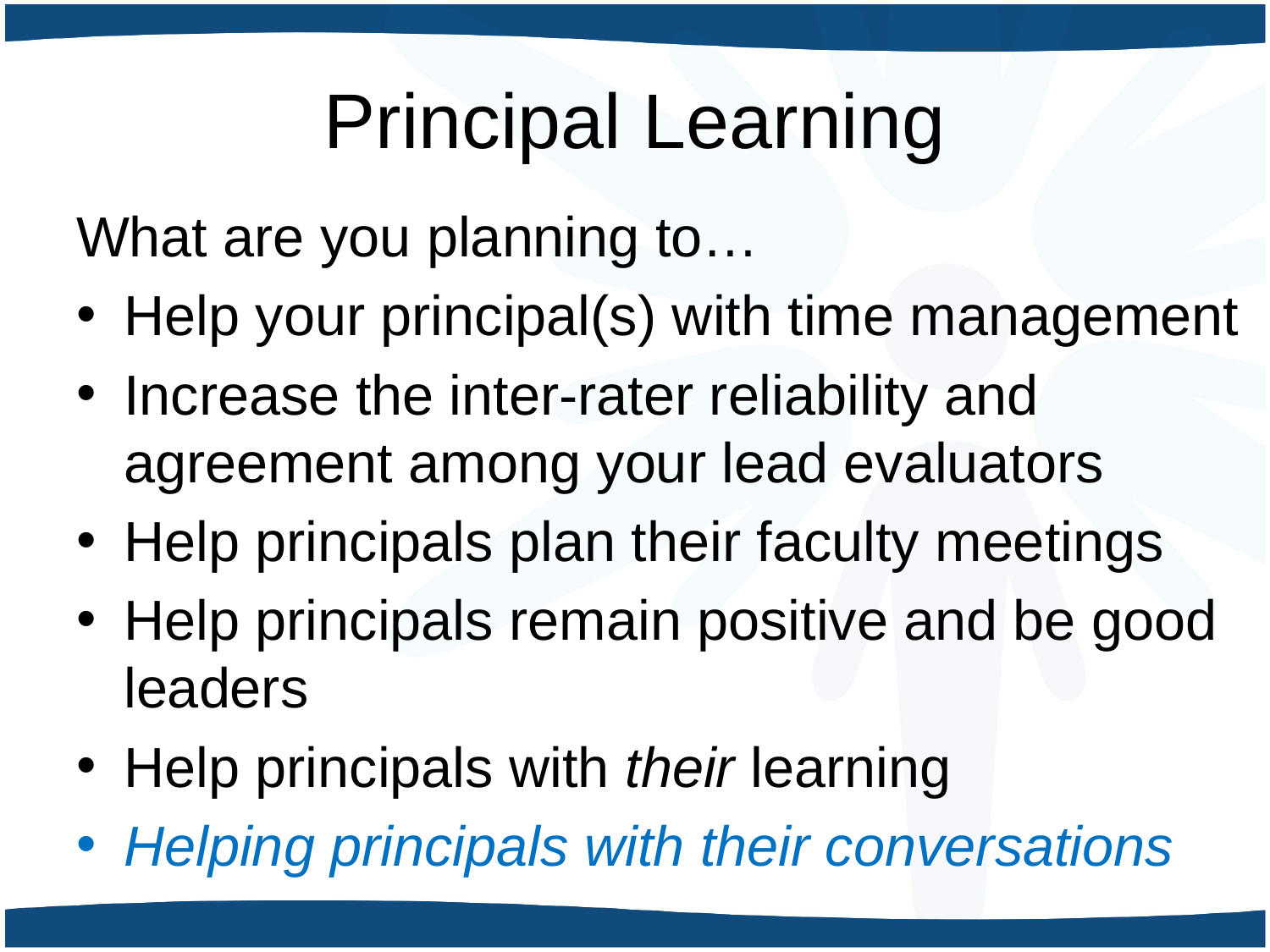

# Principal Learning
What are you planning to…
Help your principal(s) with time management
Increase the inter-rater reliability and agreement among your lead evaluators
Help principals plan their faculty meetings
Help principals remain positive and be good leaders
Help principals with their learning
Helping principals with their conversations